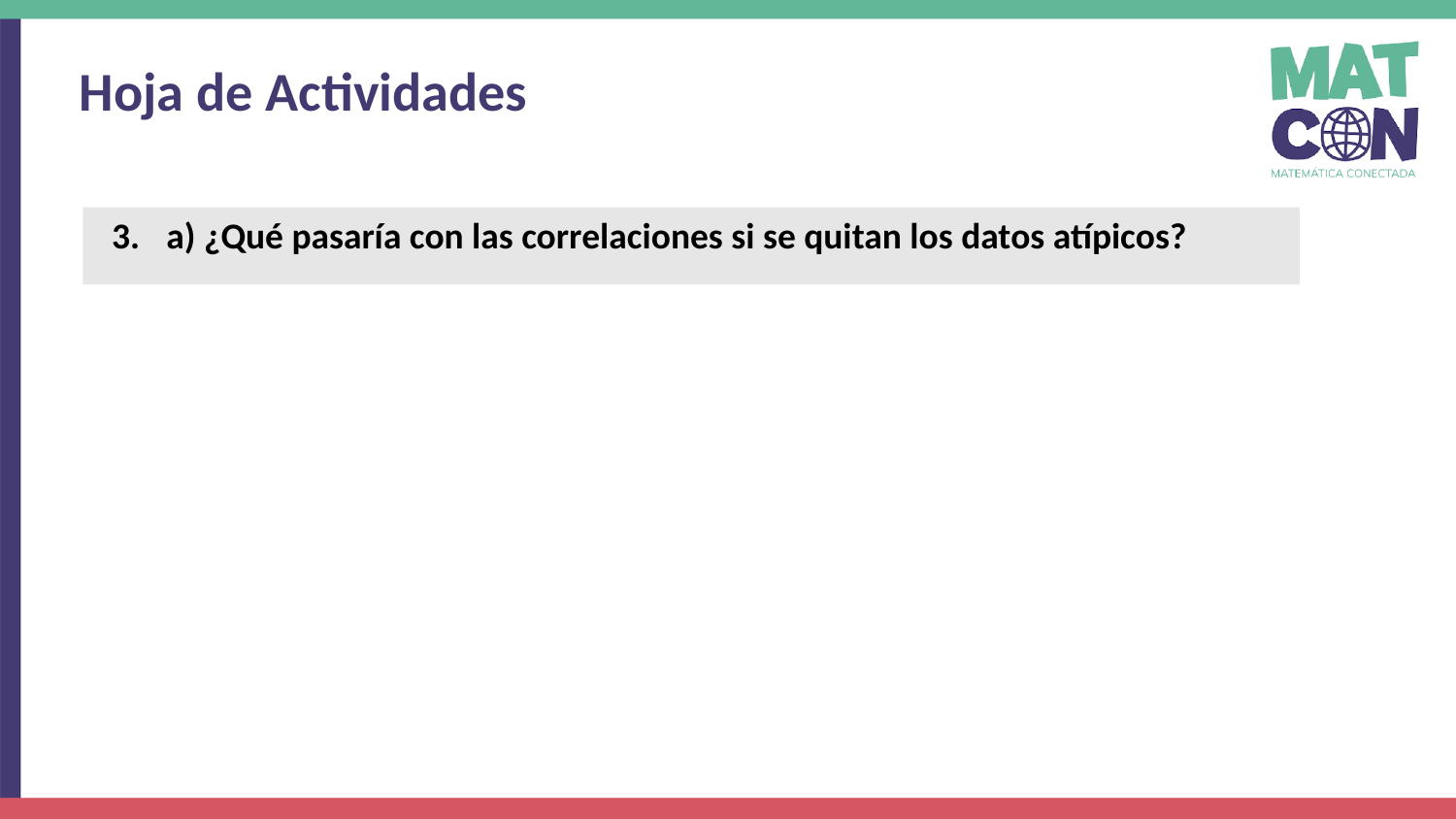

Hoja de Actividades
a) ¿Qué pasaría con las correlaciones si se quitan los datos atípicos?